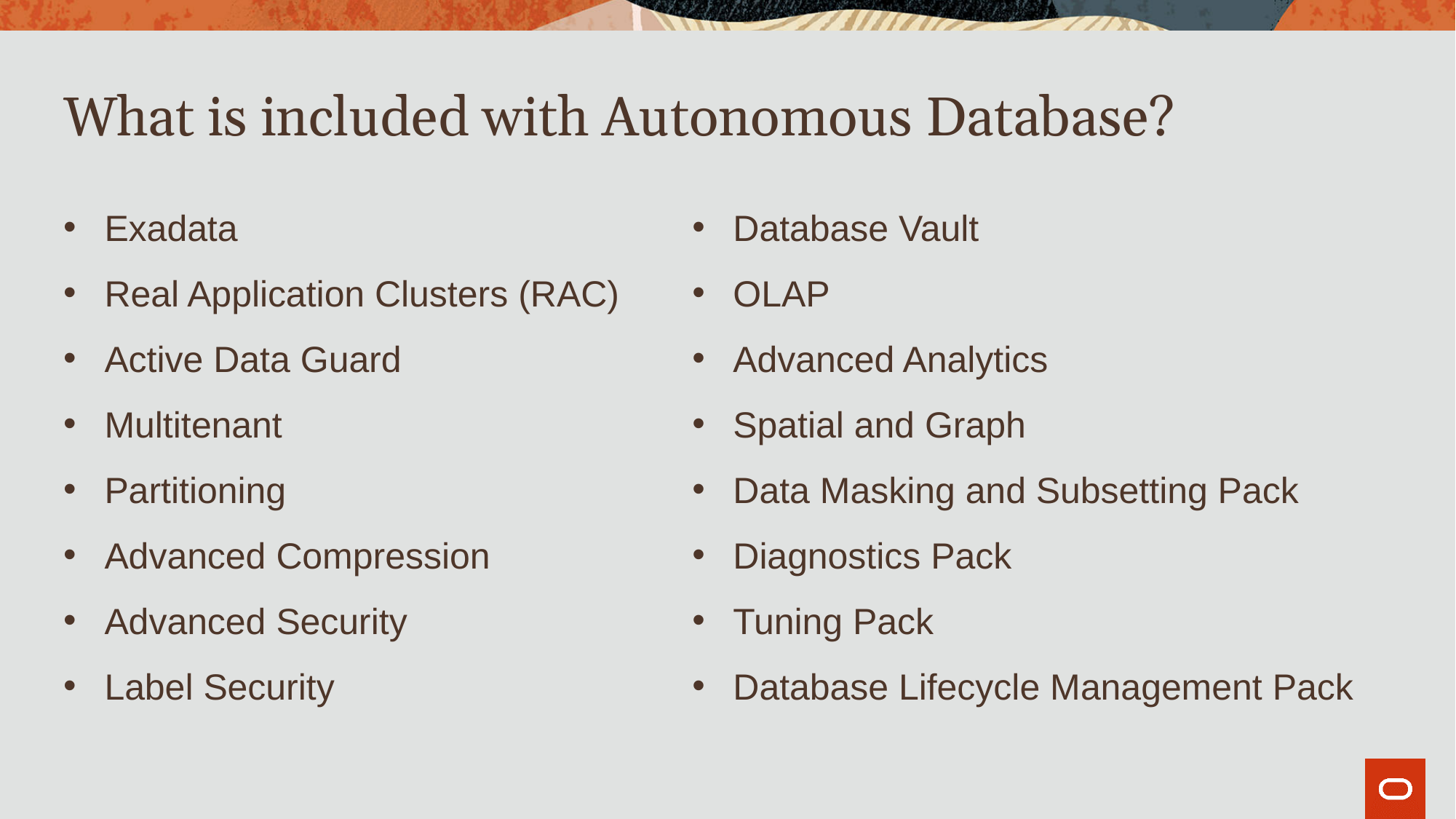

# What is included with Autonomous Database?
Exadata
Real Application Clusters (RAC)
Active Data Guard
Multitenant
Partitioning
Advanced Compression
Advanced Security
Label Security
Database Vault
OLAP
Advanced Analytics
Spatial and Graph
Data Masking and Subsetting Pack
Diagnostics Pack
Tuning Pack
Database Lifecycle Management Pack